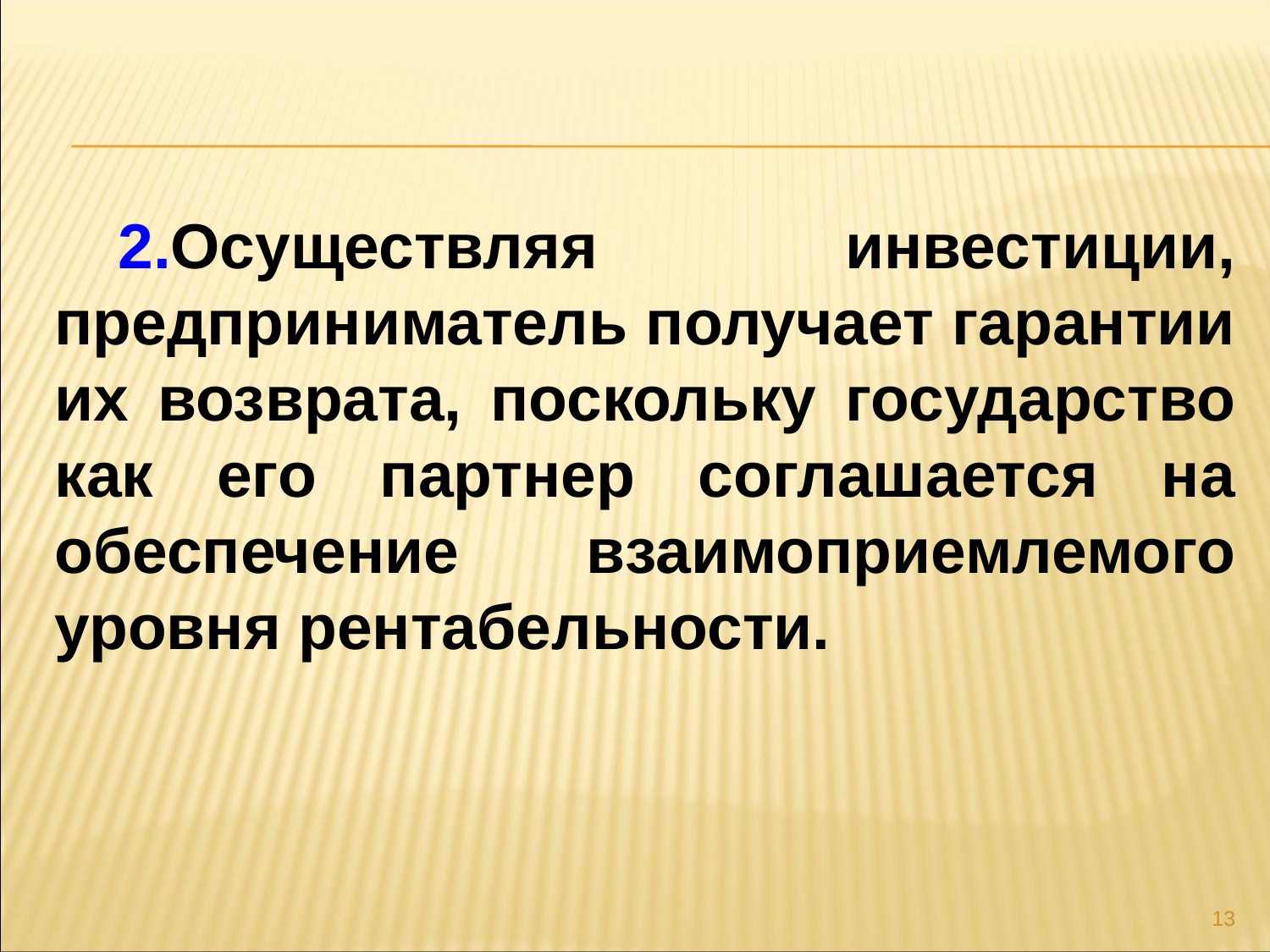

2.Осуществляя инвестиции, предприниматель получает гарантии их возврата, поскольку государство как его партнер соглашается на обеспечение взаимоприемлемого уровня рентабельности.

13